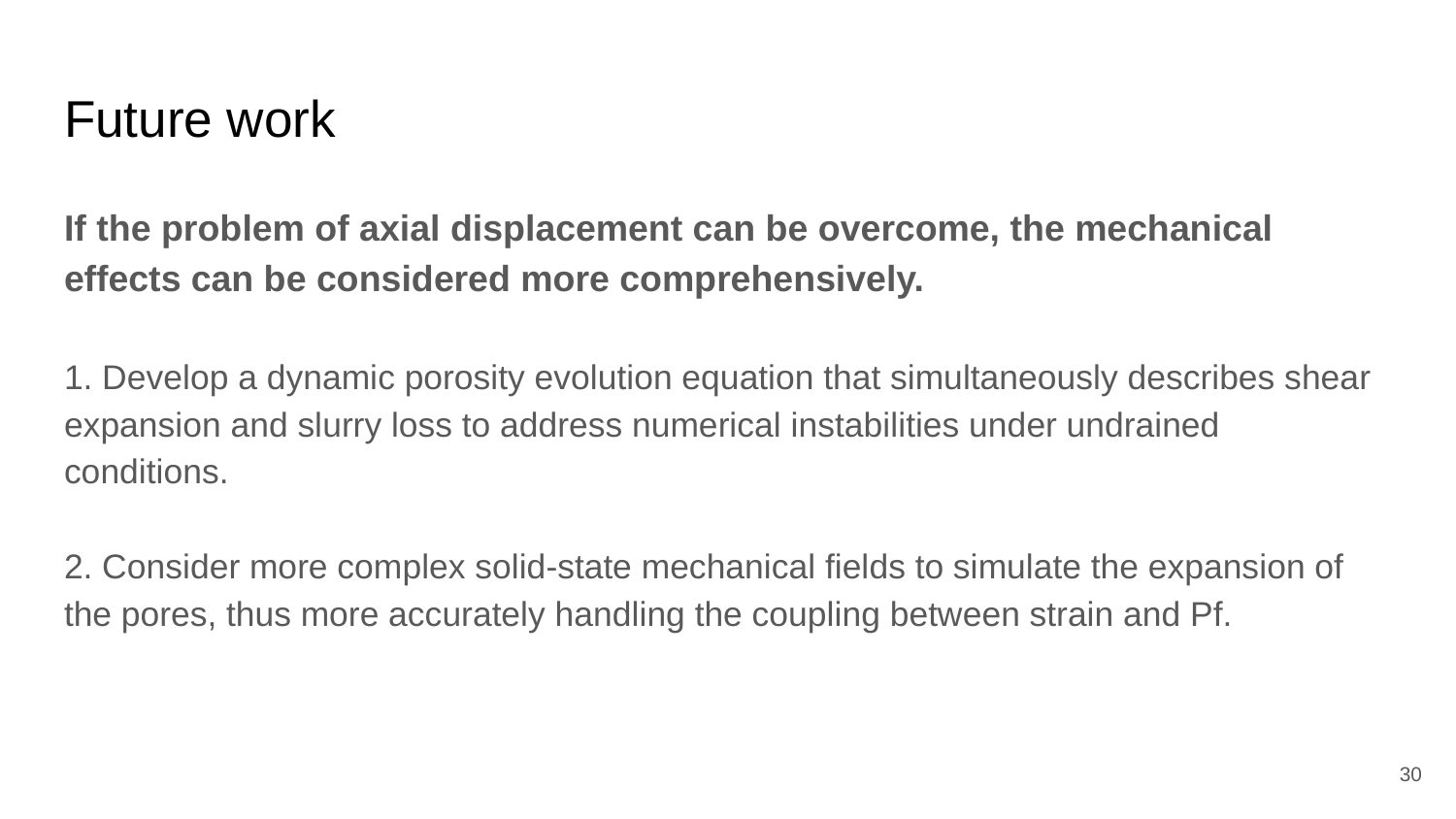

# Future work
If the problem of axial displacement can be overcome, the mechanical effects can be considered more comprehensively.

1. Develop a dynamic porosity evolution equation that simultaneously describes shear expansion and slurry loss to address numerical instabilities under undrained conditions.

2. Consider more complex solid-state mechanical fields to simulate the expansion of the pores, thus more accurately handling the coupling between strain and Pf.

30